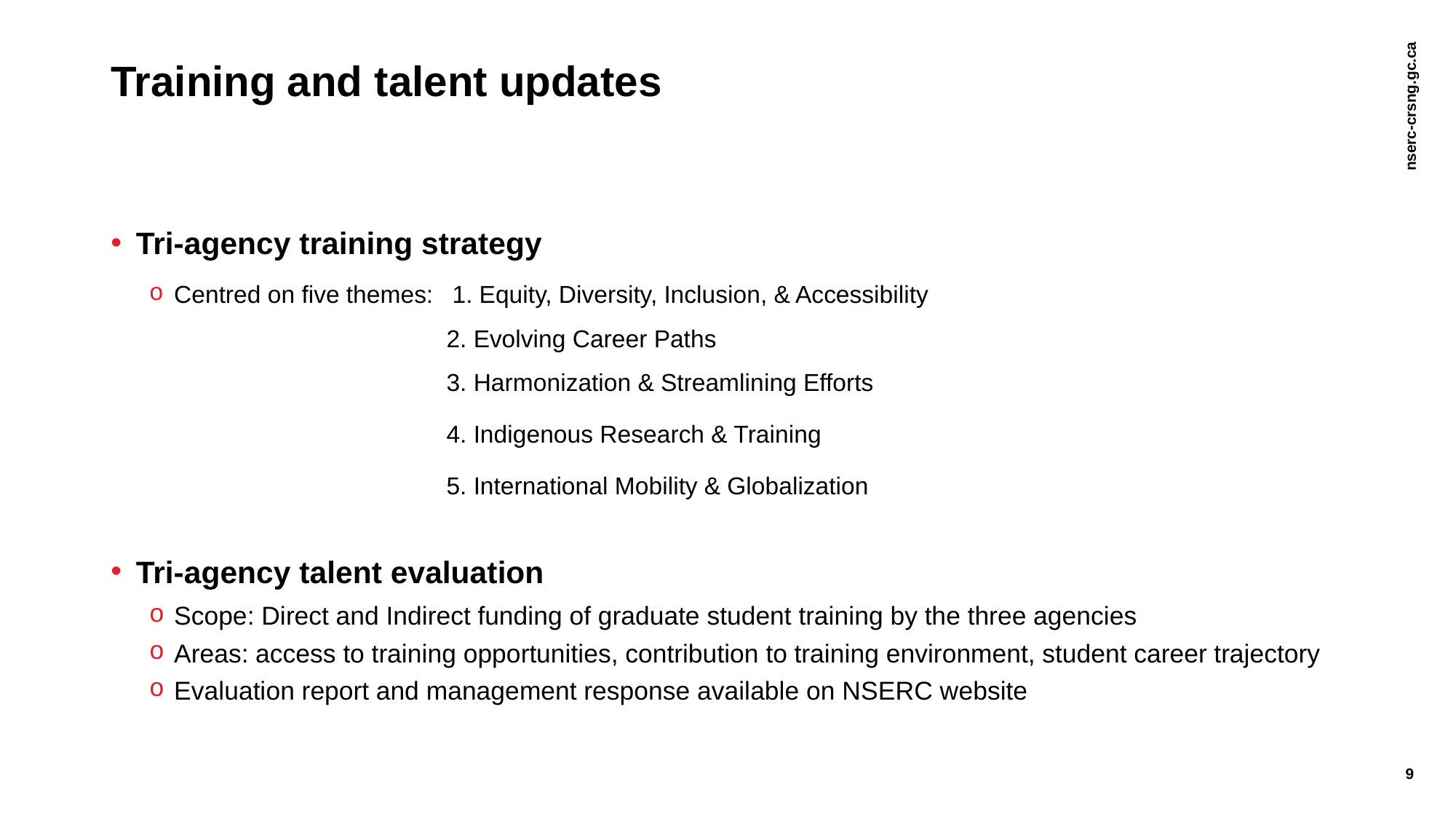

# Training and talent updates
Tri-agency training strategy
Centred on five themes: 	1. Equity, Diversity, Inclusion, & Accessibility
	2. Evolving Career Paths
	3. Harmonization & Streamlining Efforts
	4. Indigenous Research & Training
	5. International Mobility & Globalization

Tri-agency talent evaluation
Scope: Direct and Indirect funding of graduate student training by the three agencies
Areas: access to training opportunities, contribution to training environment, student career trajectory
Evaluation report and management response available on NSERC website